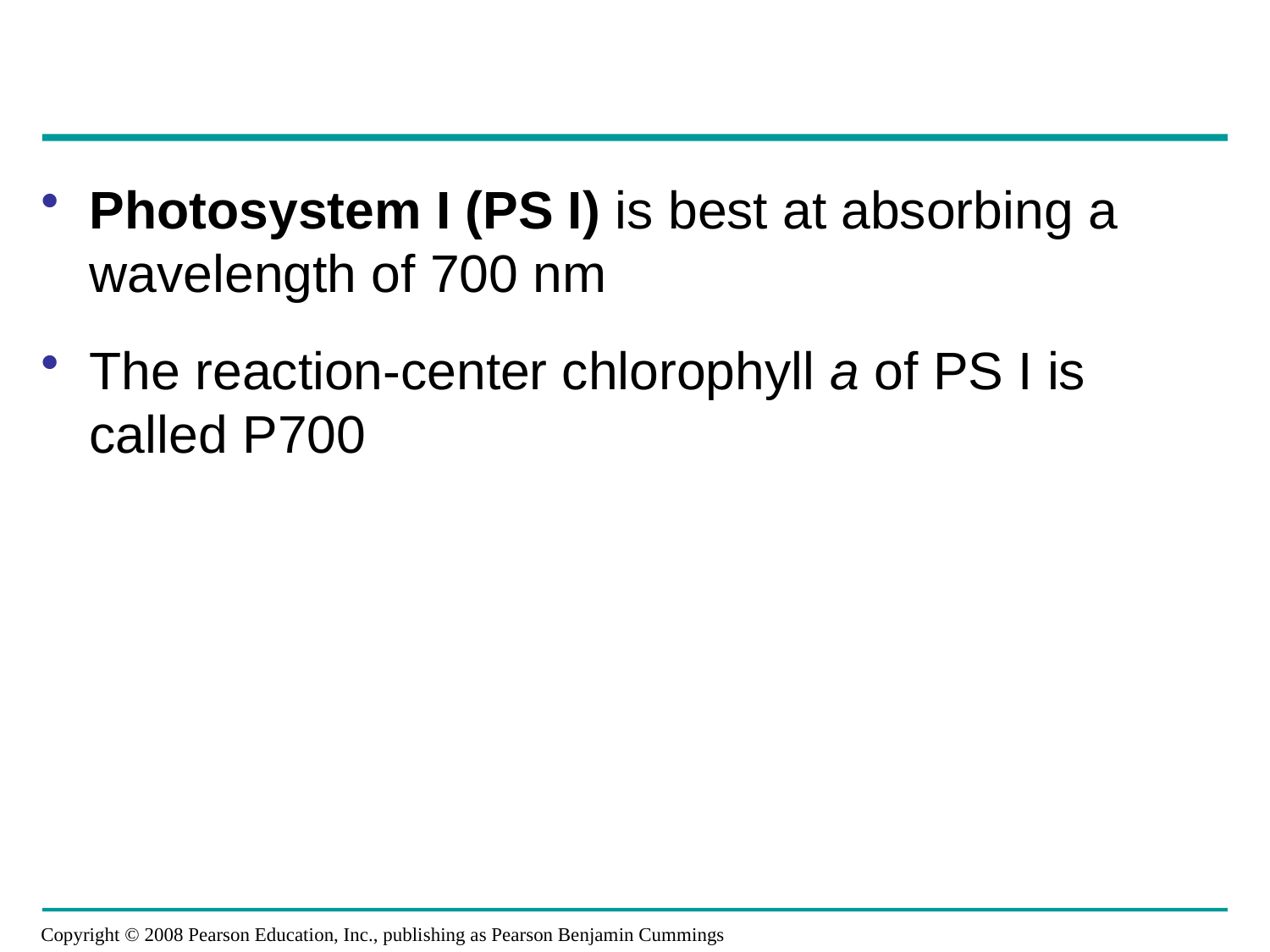

Photosystem I (PS I) is best at absorbing a wavelength of 700 nm
The reaction-center chlorophyll a of PS I is called P700

Copyright © 2008 Pearson Education, Inc., publishing as Pearson Benjamin Cummings